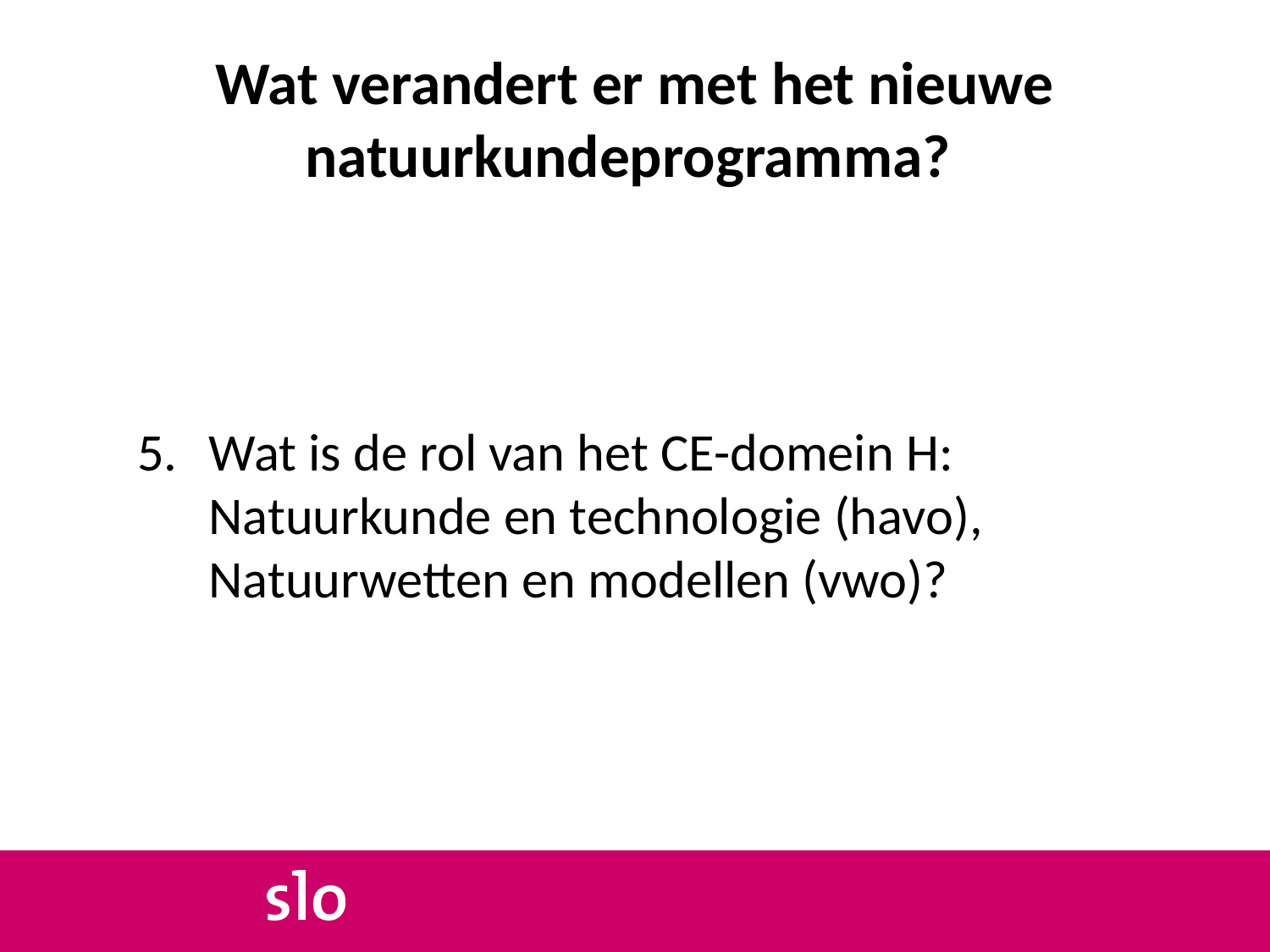

Wat verandert er met het nieuwe natuurkundeprogramma?
Wat is de rol van het CE-domein H: Natuurkunde en technologie (havo),  Natuurwetten en modellen (vwo)?